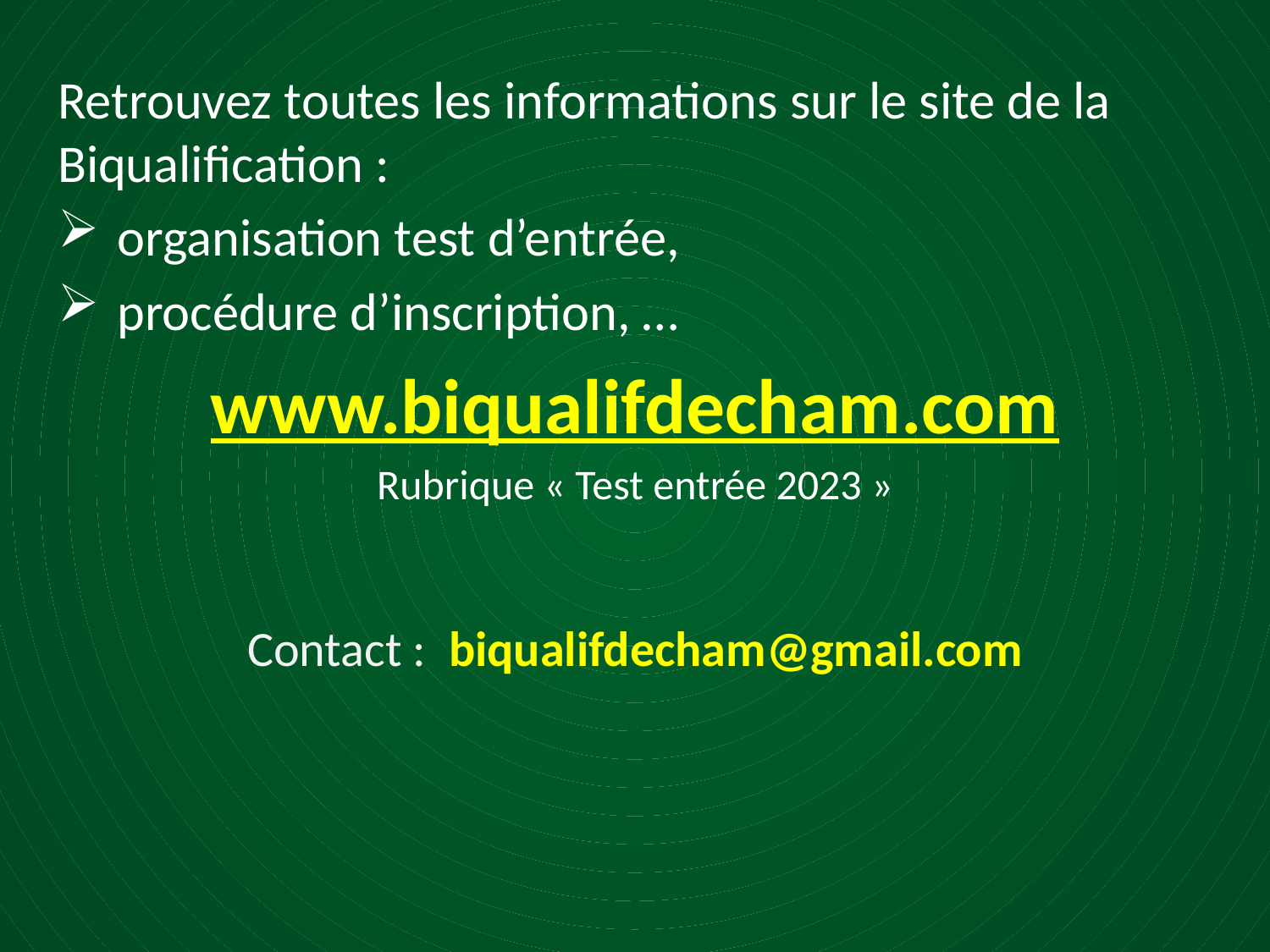

Retrouvez toutes les informations sur le site de la Biqualification :
 organisation test d’entrée,
 procédure d’inscription, …
www.biqualifdecham.com
Rubrique « Test entrée 2023 »

Contact :  biqualifdecham@gmail.com